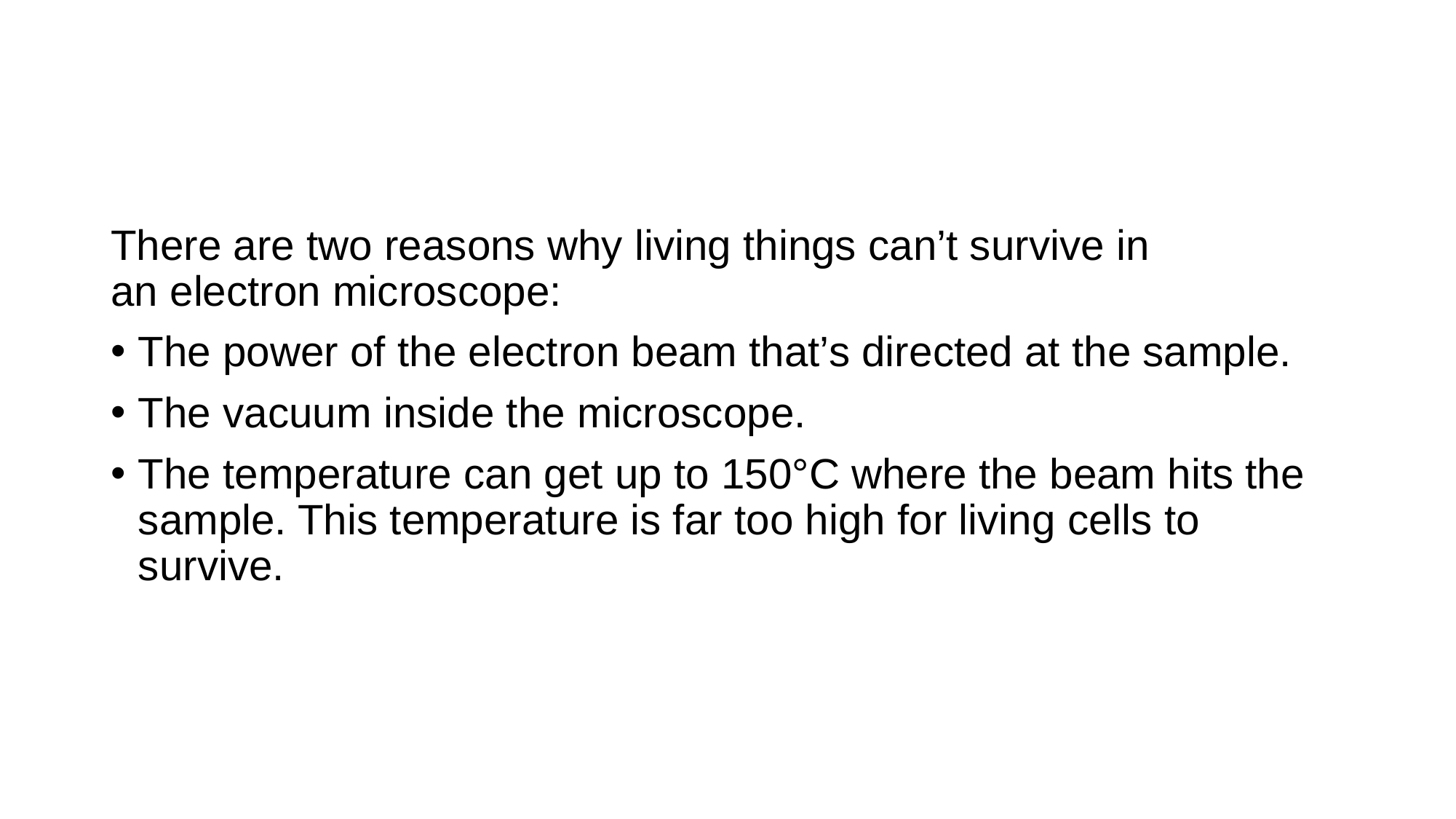

#
There are two reasons why living things can’t survive in an electron microscope:
The power of the electron beam that’s directed at the sample.
The vacuum inside the microscope.
The temperature can get up to 150°C where the beam hits the sample. This temperature is far too high for living cells to survive.